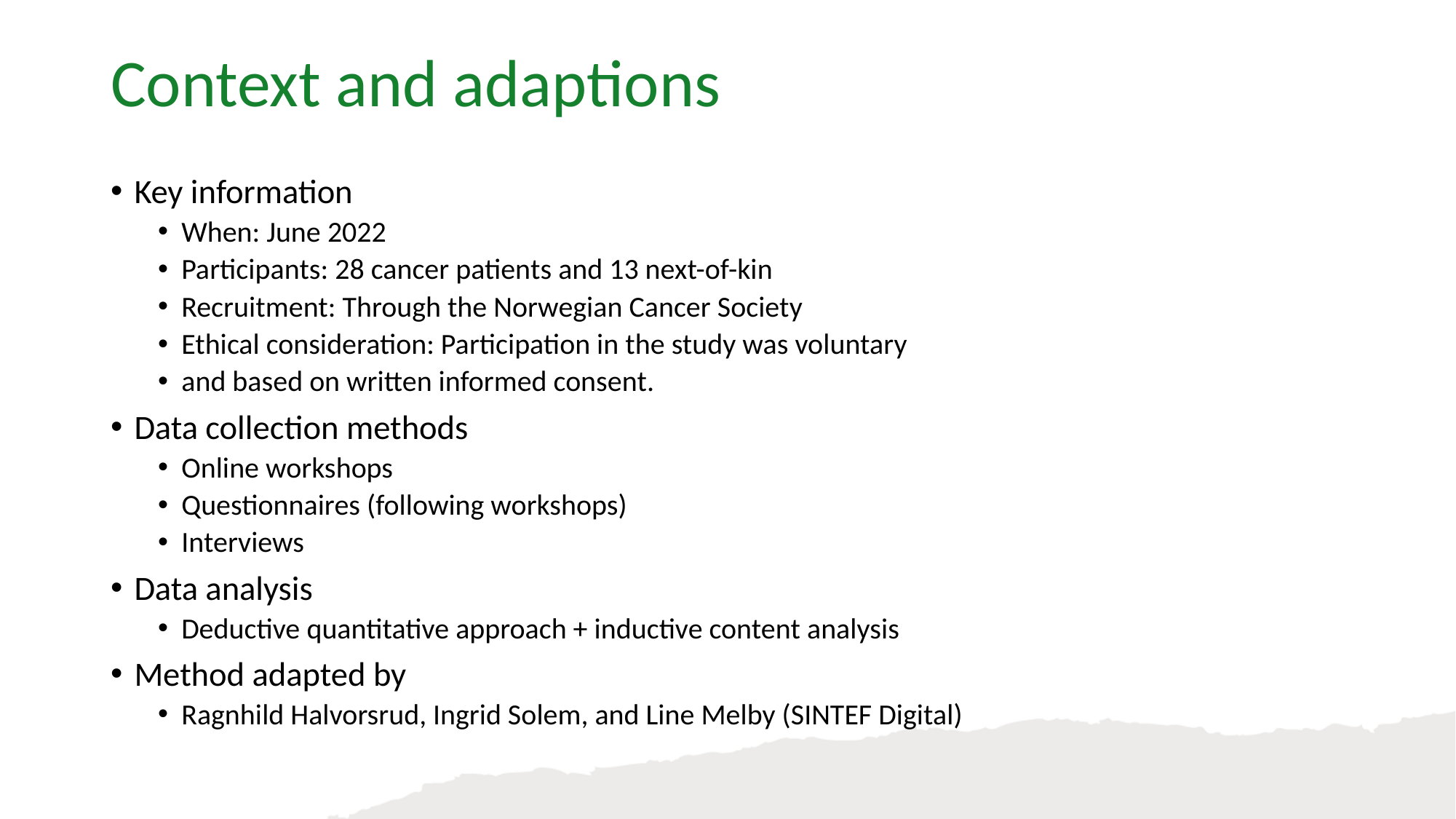

Context and adaptions
Key information
When: June 2022
Participants: 28 cancer patients and 13 next-of-kin
Recruitment: Through the Norwegian Cancer Society
Ethical consideration: Participation in the study was voluntary
and based on written informed consent.
Data collection methods
Online workshops
Questionnaires (following workshops)
Interviews
Data analysis
Deductive quantitative approach + inductive content analysis
Method adapted by
Ragnhild Halvorsrud, Ingrid Solem, and Line Melby (SINTEF Digital)